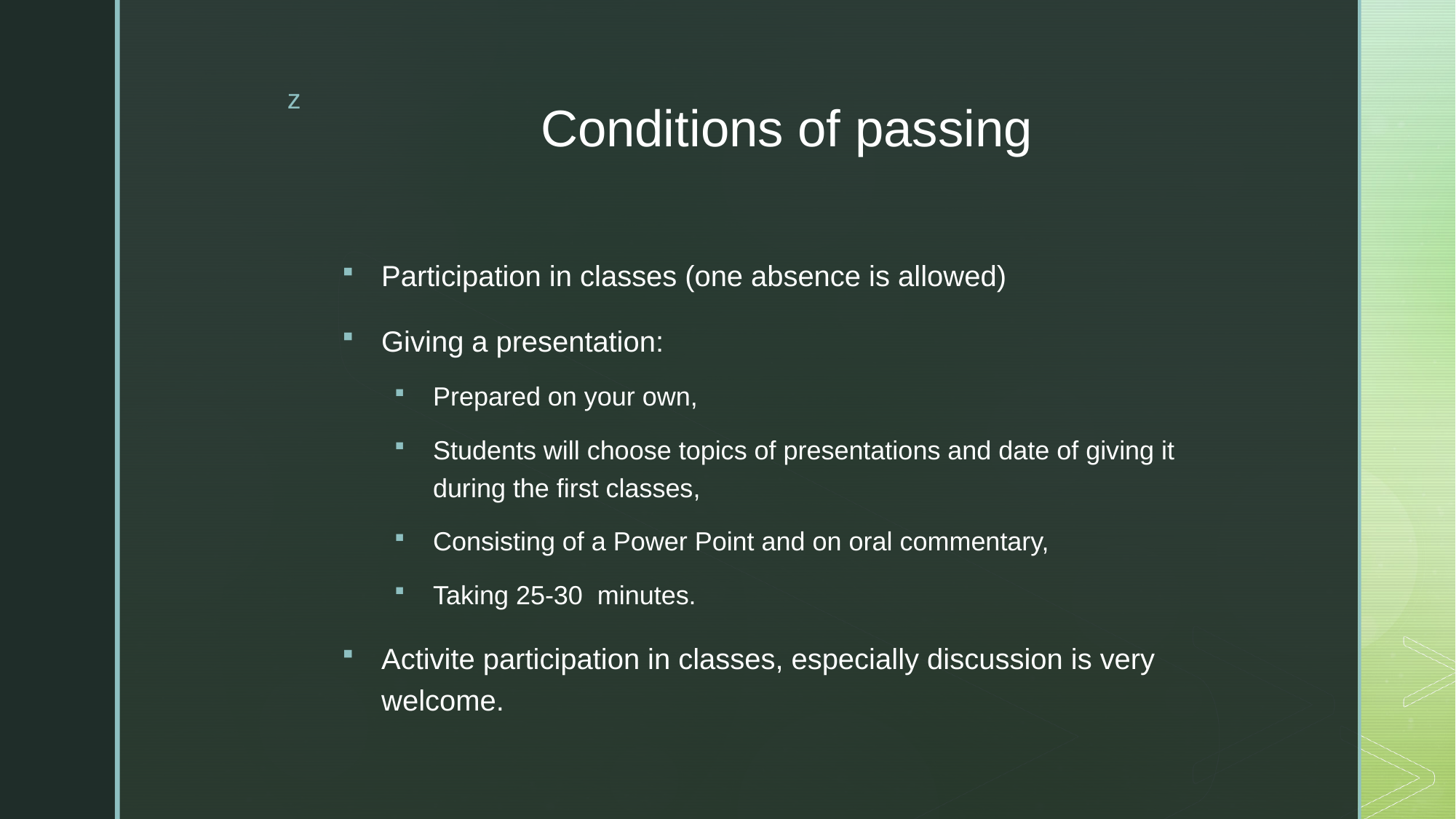

# Conditions of passing
Participation in classes (one absence is allowed)
Giving a presentation:
Prepared on your own,
Students will choose topics of presentations and date of giving it during the first classes,
Consisting of a Power Point and on oral commentary,
Taking 25-30  minutes.
Activite participation in classes, especially discussion is very welcome.